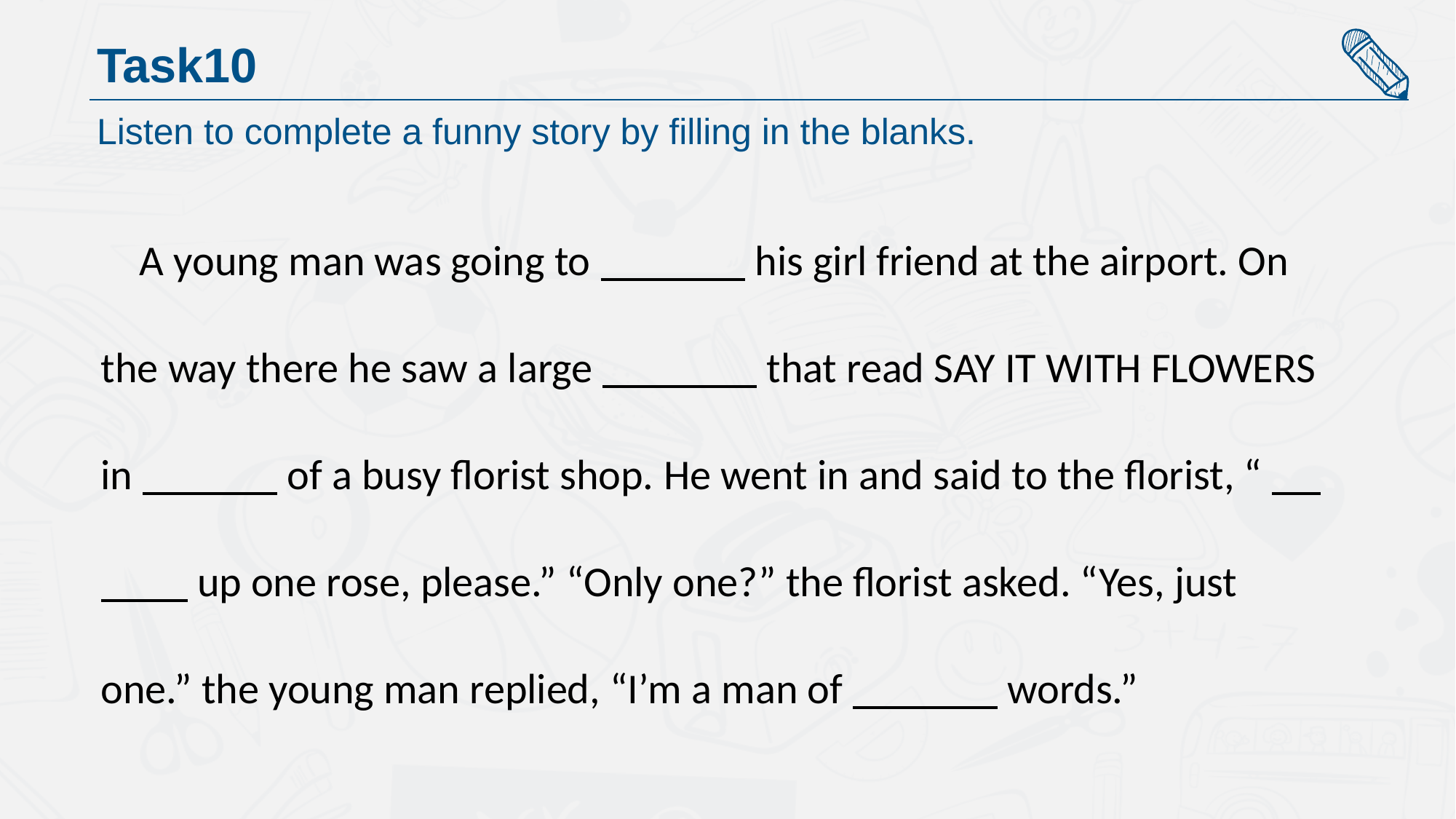

Task10
Listen to complete a funny story by filling in the blanks.
    A young man was going to                 his girl friend at the airport. On the way there he saw a large                  that read SAY IT WITH FLOWERS in                of a busy florist shop. He went in and said to the florist, “                 up one rose, please.” “Only one?” the florist asked. “Yes, just one.” the young man replied, “I’m a man of                 words.”